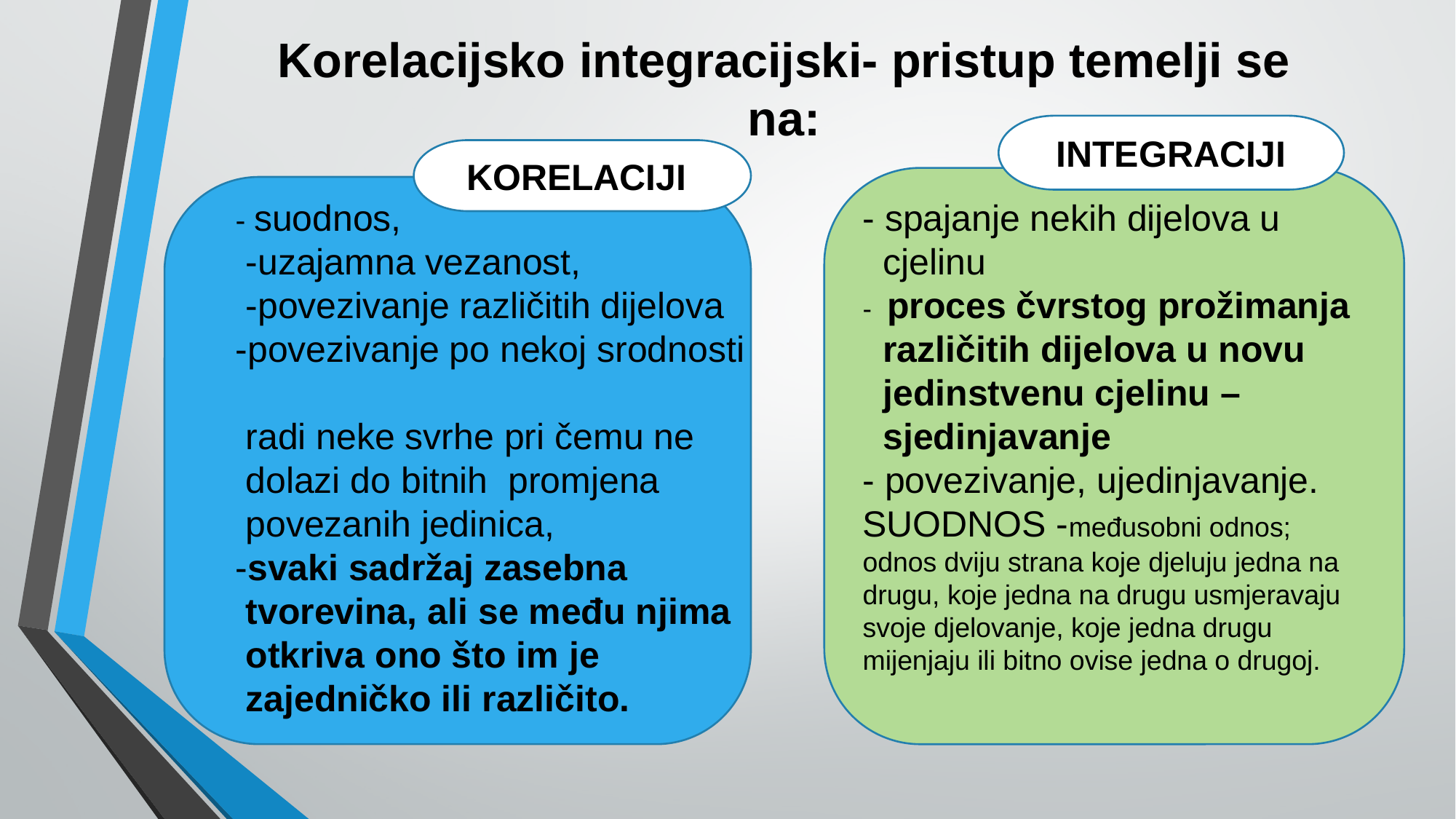

Korelacijsko integracijski- pristup temelji se na:

INTEGRACIJI
KKORELACIJI

- suodnos,
 -uzajamna vezanost,
 -povezivanje različitih dijelova
-povezivanje po nekoj srodnosti
 radi neke svrhe pri čemu ne
 dolazi do bitnih  promjena
 povezanih jedinica,
-svaki sadržaj zasebna
 tvorevina, ali se među njima
 otkriva ono što im je
 zajedničko ili različito.

- spajanje nekih dijelova u
  cjelinu
-  proces čvrstog prožimanja
  različitih dijelova u novu
  jedinstvenu cjelinu –
  sjedinjavanje
- povezivanje, ujedinjavanje.
SUODNOS -međusobni odnos; odnos dviju strana koje djeluju jedna na drugu, koje jedna na drugu usmjeravaju svoje djelovanje, koje jedna drugu mijenjaju ili bitno ovise jedna o drugoj.